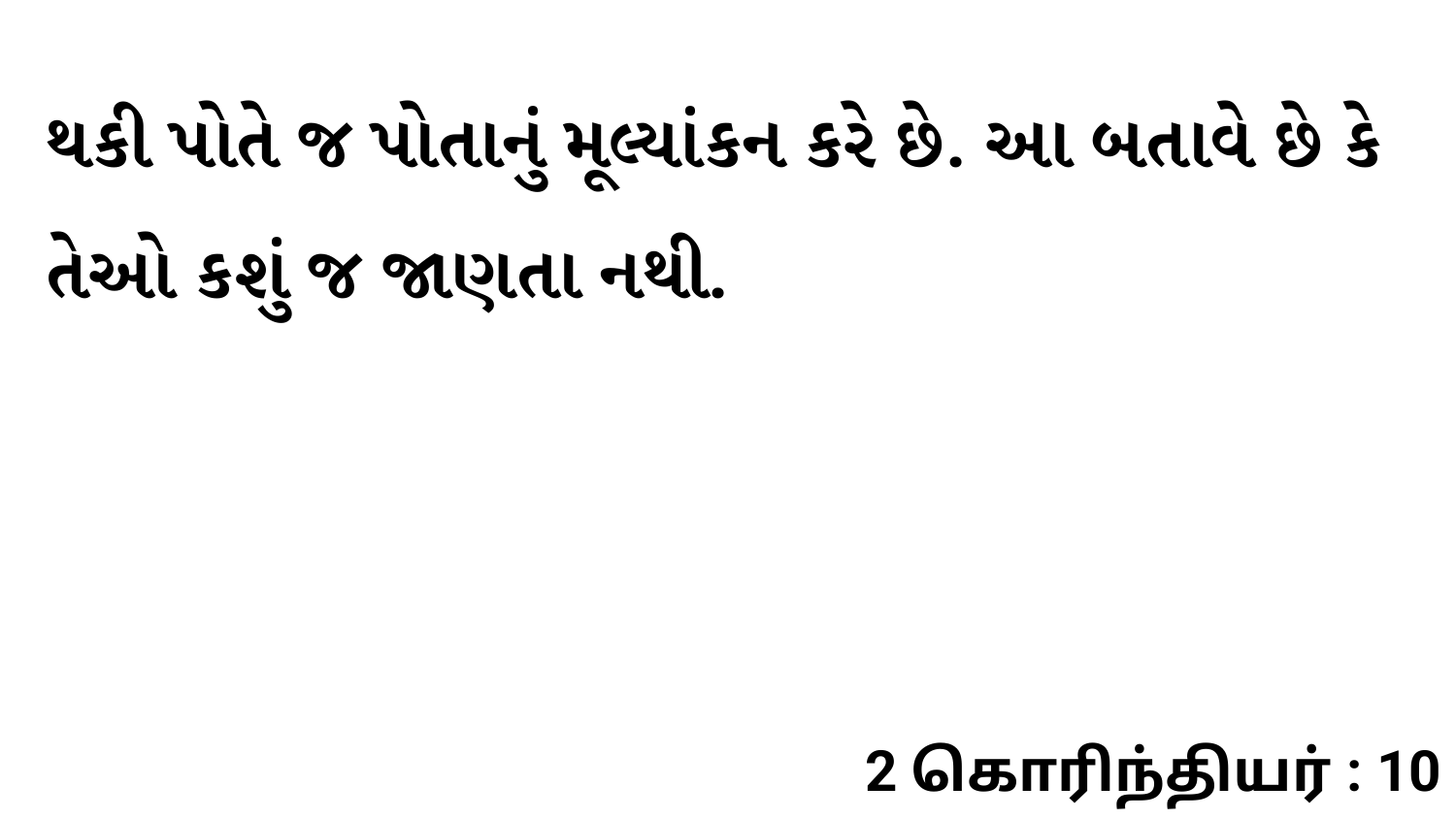

થકી પોતે જ પોતાનું મૂલ્યાંકન કરે છે. આ બતાવે છે કે તેઓ કશું જ જાણતા નથી.
2 கொரிந்தியர் : 10